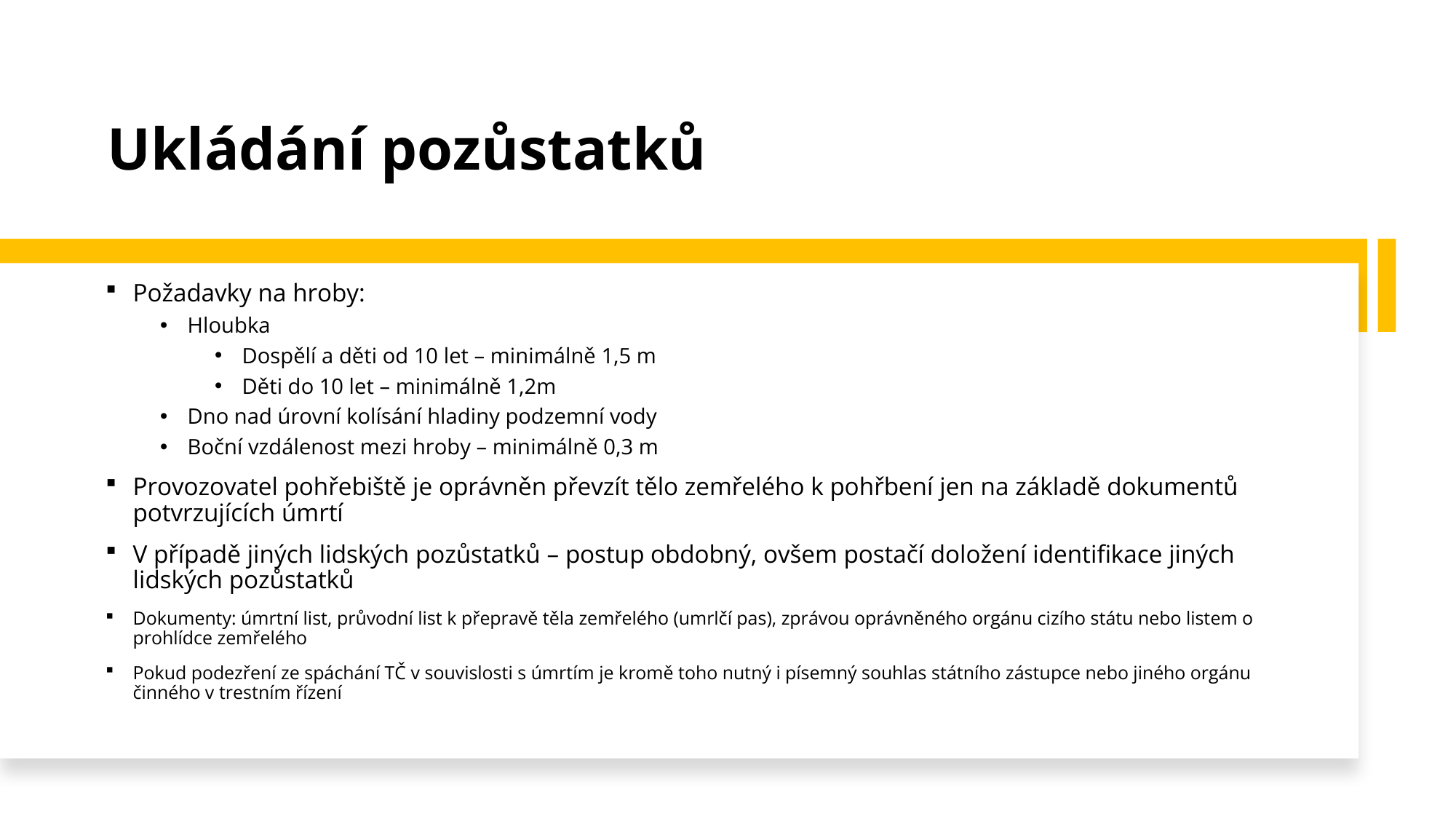

# Ukládání pozůstatků

Požadavky na hroby:
Hloubka
Dospělí a děti od 10 let – minimálně 1,5 m
Děti do 10 let – minimálně 1,2m
Dno nad úrovní kolísání hladiny podzemní vody
Boční vzdálenost mezi hroby – minimálně 0,3 m
Provozovatel pohřebiště je oprávněn převzít tělo zemřelého k pohřbení jen na základě dokumentů potvrzujících úmrtí
V případě jiných lidských pozůstatků – postup obdobný, ovšem postačí doložení identifikace jiných lidských pozůstatků
Dokumenty: úmrtní list, průvodní list k přepravě těla zemřelého (umrlčí pas), zprávou oprávněného orgánu cizího státu nebo listem o prohlídce zemřelého
Pokud podezření ze spáchání TČ v souvislosti s úmrtím je kromě toho nutný i písemný souhlas státního zástupce nebo jiného orgánu činného v trestním řízení